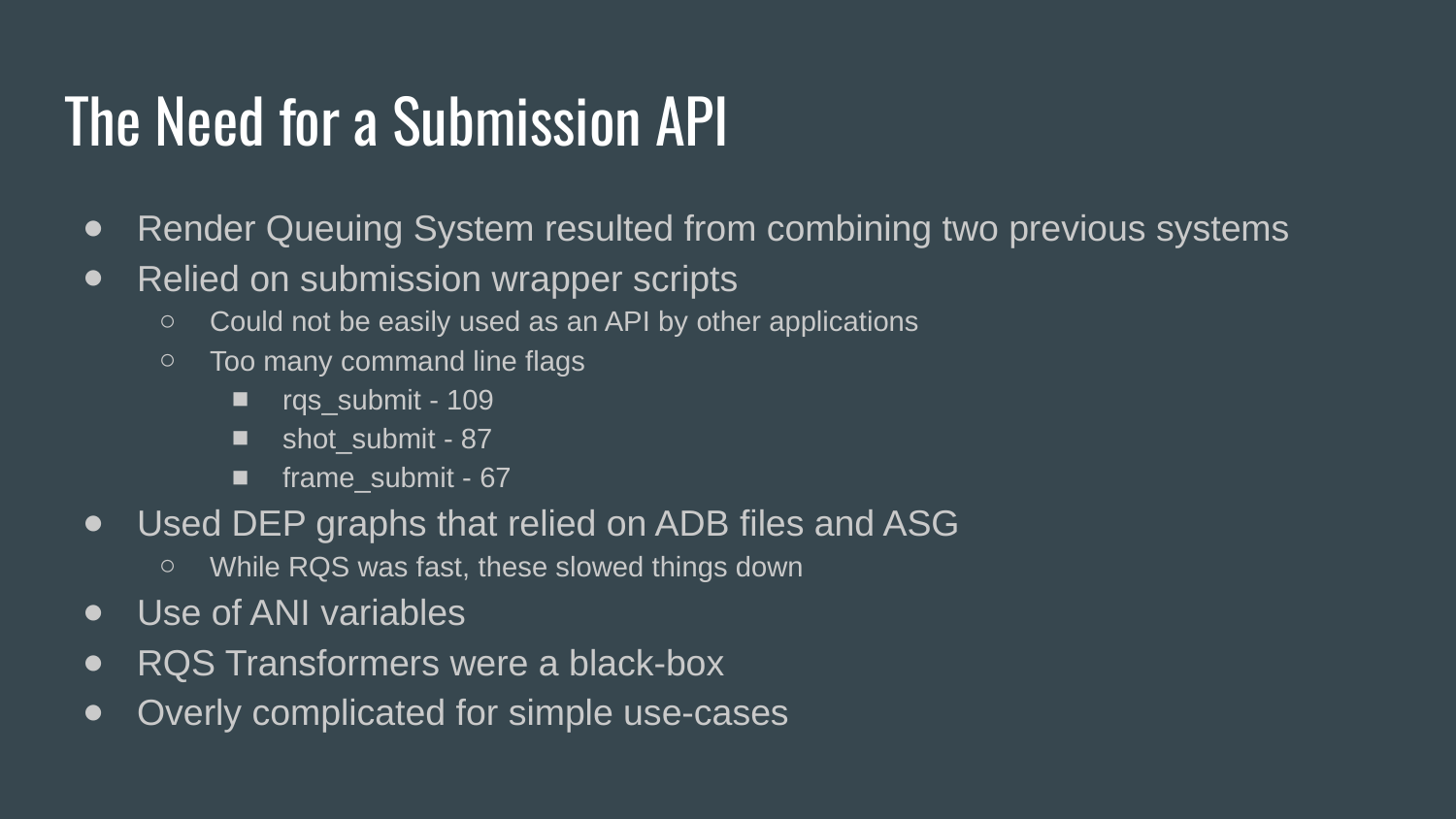

# The Need for a Submission API
Render Queuing System resulted from combining two previous systems
Relied on submission wrapper scripts
Could not be easily used as an API by other applications
Too many command line flags
rqs_submit - 109
shot_submit - 87
frame_submit - 67
Used DEP graphs that relied on ADB files and ASG
While RQS was fast, these slowed things down
Use of ANI variables
RQS Transformers were a black-box
Overly complicated for simple use-cases